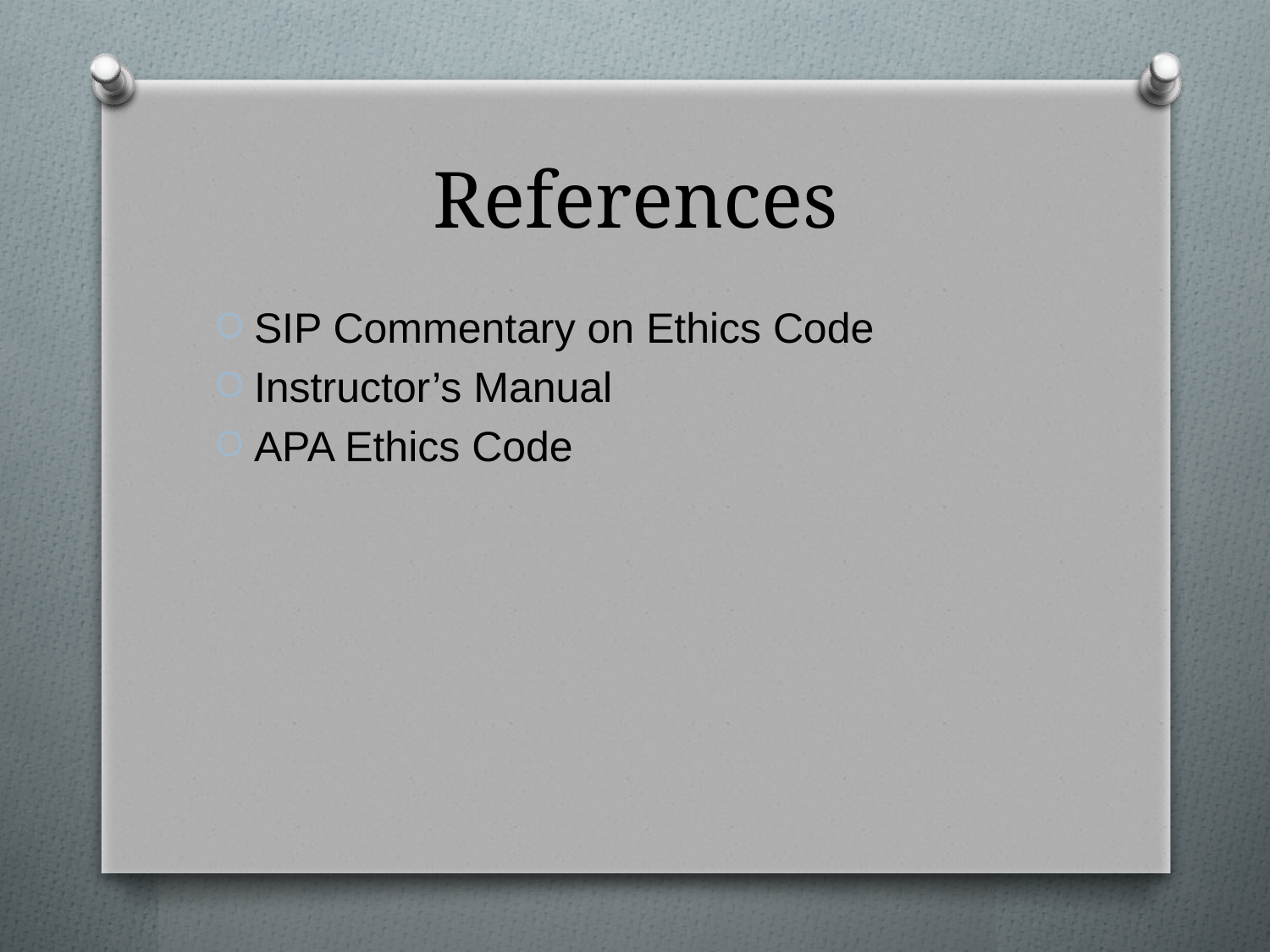

# References
SIP Commentary on Ethics Code
Instructor’s Manual
APA Ethics Code